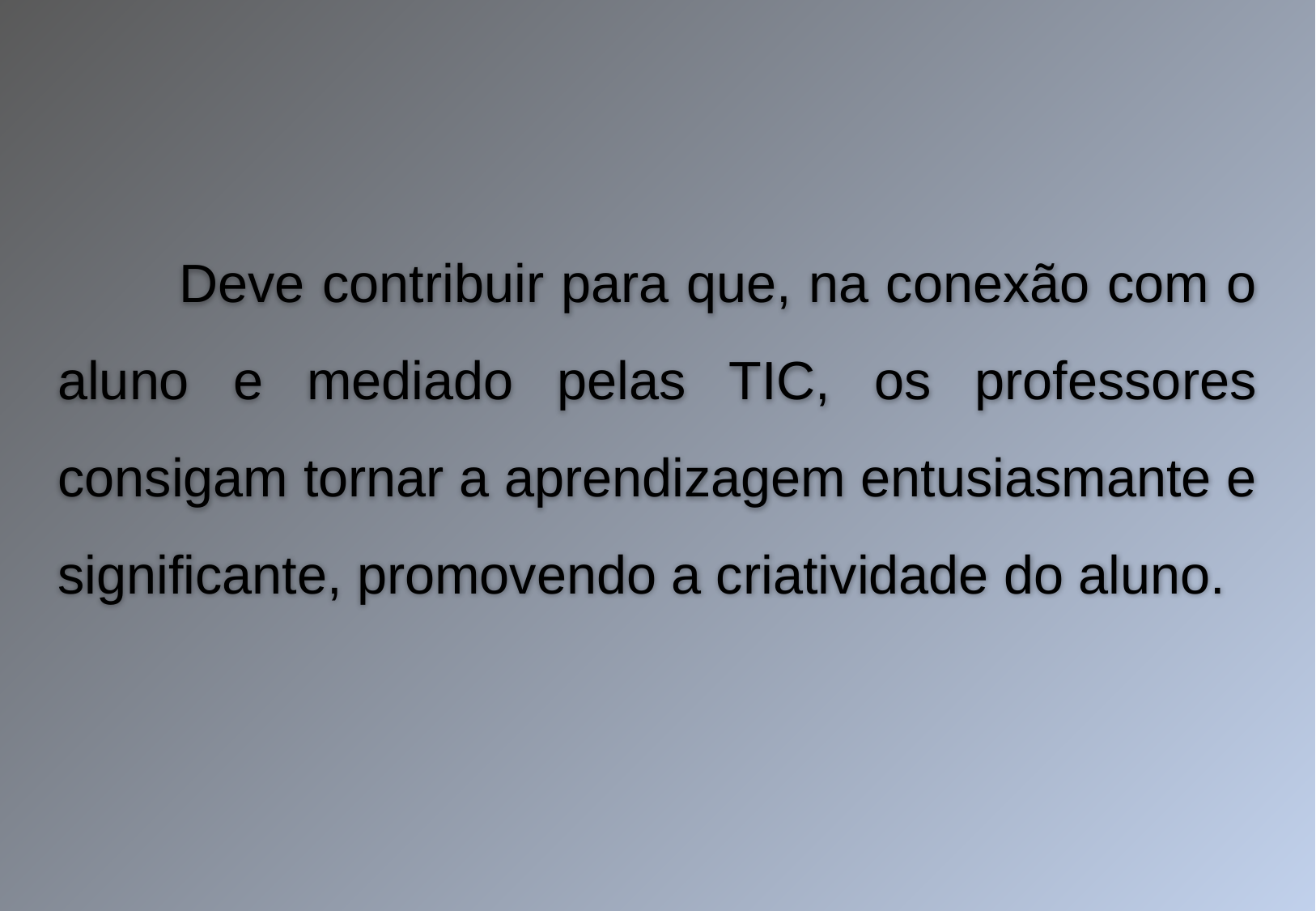

Deve contribuir para que, na conexão com o aluno e mediado pelas TIC, os professores consigam tornar a aprendizagem entusiasmante e significante, promovendo a criatividade do aluno.